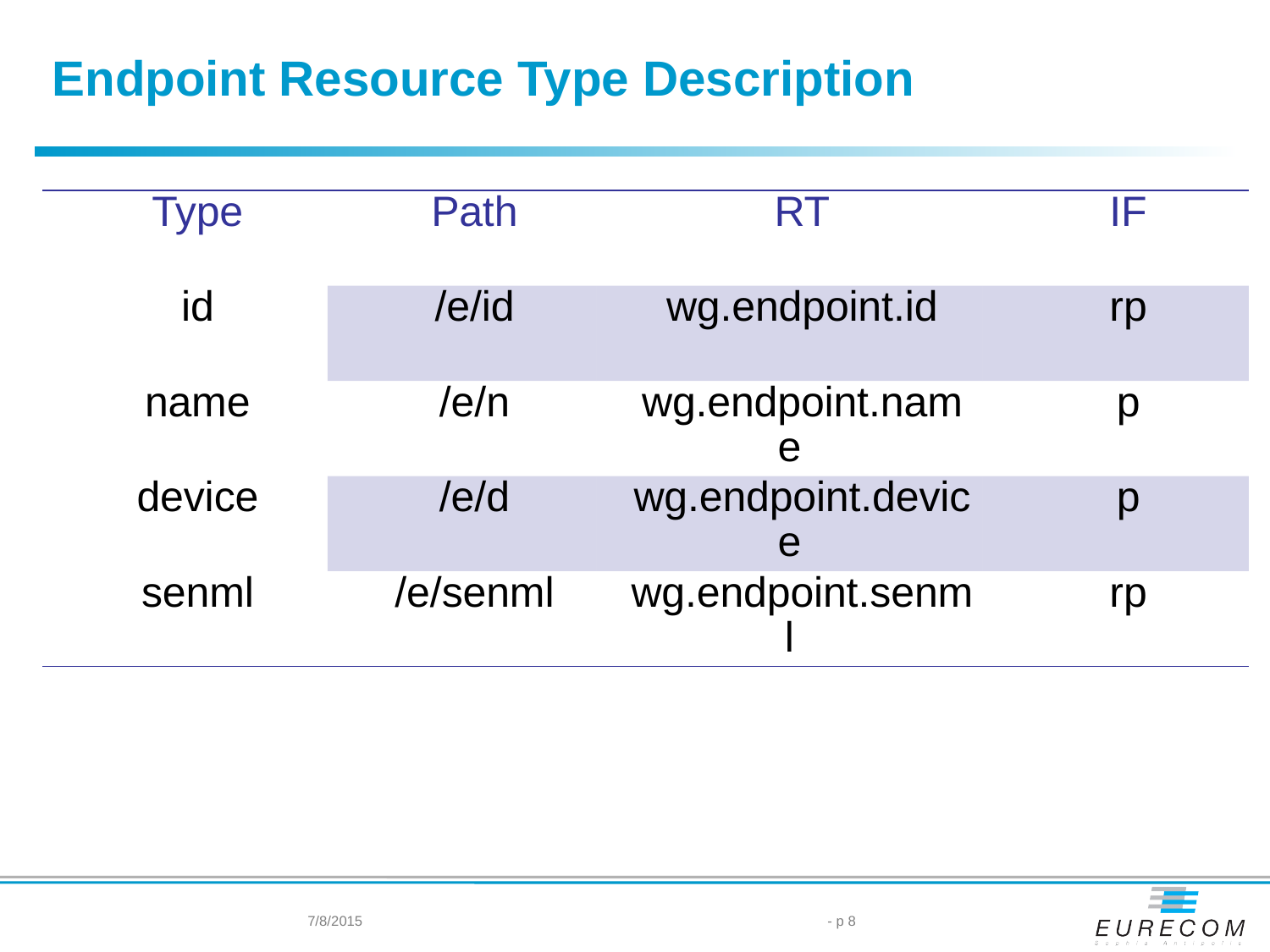

# Endpoint Resource Type Description
| Type | Path | RT | IF |
| --- | --- | --- | --- |
| id | /e/id | wg.endpoint.id | rp |
| name | /e/n | wg.endpoint.name | p |
| device | /e/d | wg.endpoint.device | p |
| senml | /e/senml | wg.endpoint.senml | rp |
7/8/2015
- p 8